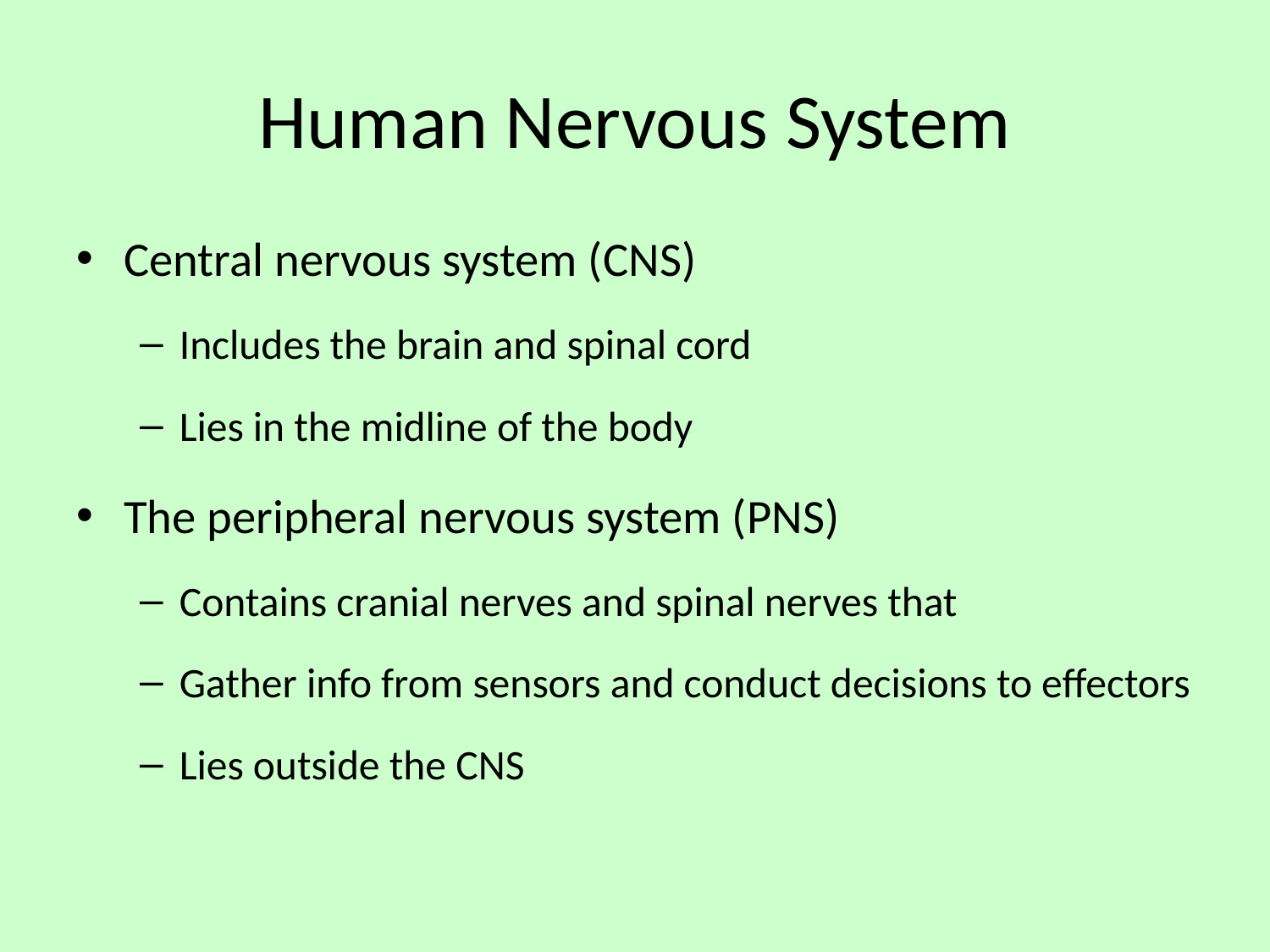

# Human Nervous System
Central nervous system (CNS)
Includes the brain and spinal cord
Lies in the midline of the body
The peripheral nervous system (PNS)
Contains cranial nerves and spinal nerves that
Gather info from sensors and conduct decisions to effectors
Lies outside the CNS